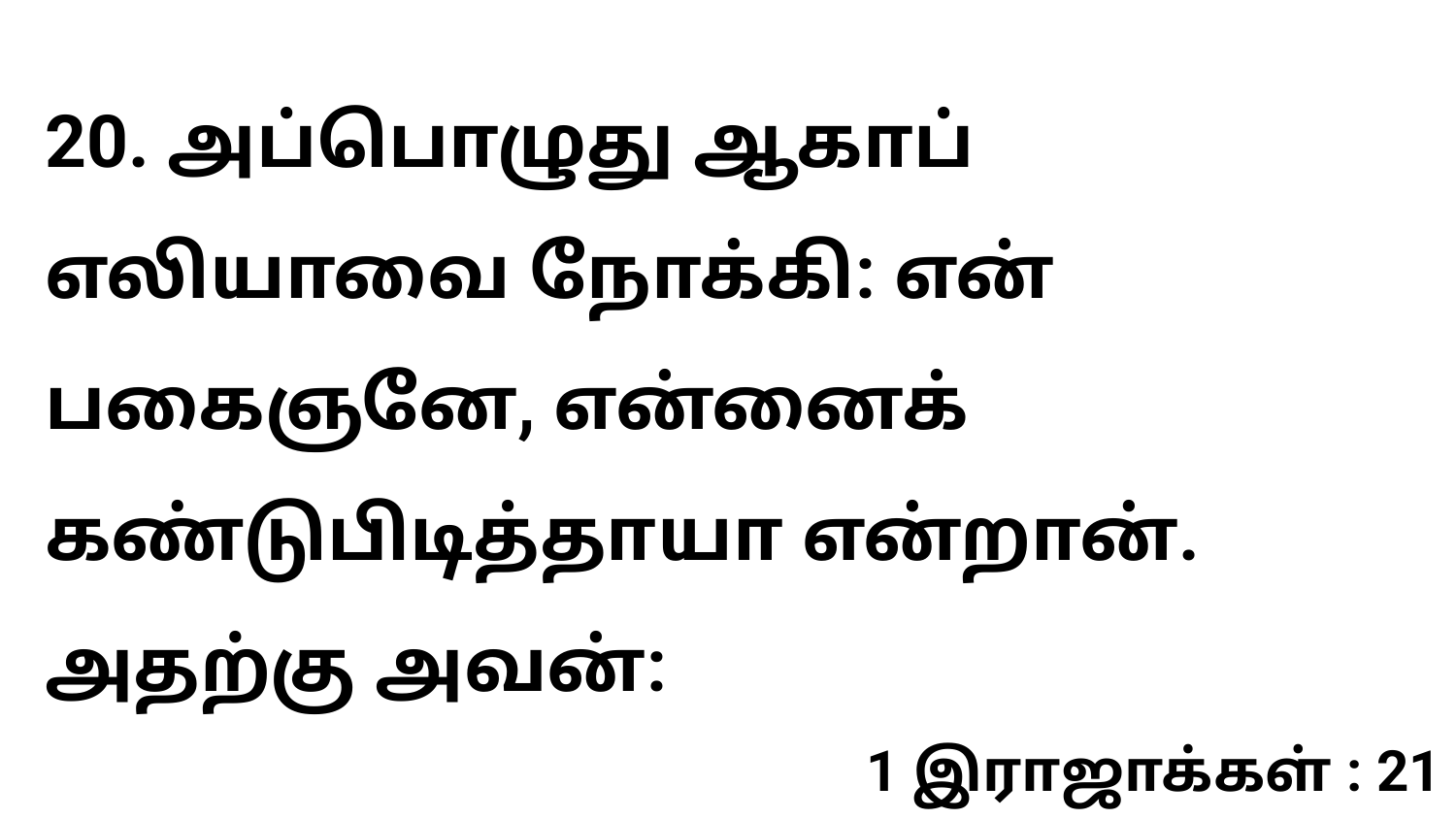

20. அப்பொழுது ஆகாப் எலியாவை நோக்கி: என் பகைஞனே, என்னைக் கண்டுபிடித்தாயா என்றான். அதற்கு அவன்:
1 இராஜாக்கள் : 21